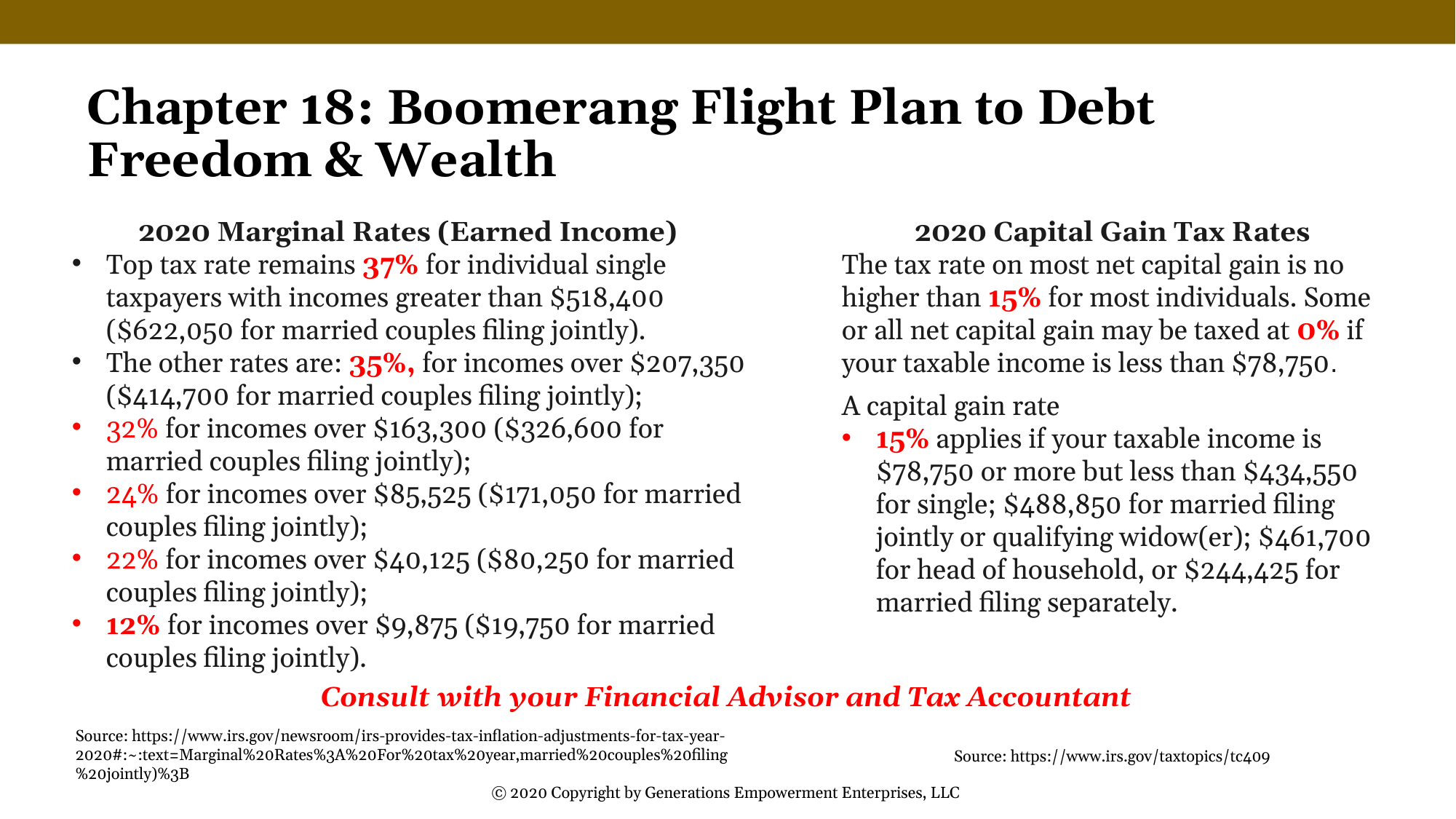

Chapter 18: Boomerang Flight Plan to Debt Freedom & Wealth
2020 Marginal Rates (Earned Income)
Top tax rate remains 37% for individual single taxpayers with incomes greater than $518,400 ($622,050 for married couples filing jointly).
The other rates are: 35%, for incomes over $207,350 ($414,700 for married couples filing jointly);
32% for incomes over $163,300 ($326,600 for married couples filing jointly);
24% for incomes over $85,525 ($171,050 for married couples filing jointly);
22% for incomes over $40,125 ($80,250 for married couples filing jointly);
12% for incomes over $9,875 ($19,750 for married couples filing jointly).
2020 Capital Gain Tax Rates
The tax rate on most net capital gain is no higher than 15% for most individuals. Some or all net capital gain may be taxed at 0% if your taxable income is less than $78,750.
A capital gain rate
15% applies if your taxable income is $78,750 or more but less than $434,550 for single; $488,850 for married filing jointly or qualifying widow(er); $461,700 for head of household, or $244,425 for married filing separately.
Consult with your Financial Advisor and Tax Accountant

Source: https://www.irs.gov/newsroom/irs-provides-tax-inflation-adjustments-for-tax-year-2020#:~:text=Marginal%20Rates%3A%20For%20tax%20year,married%20couples%20filing%20jointly)%3B
Source: https://www.irs.gov/taxtopics/tc409
© 2020 Copyright by Generations Empowerment Enterprises, LLC